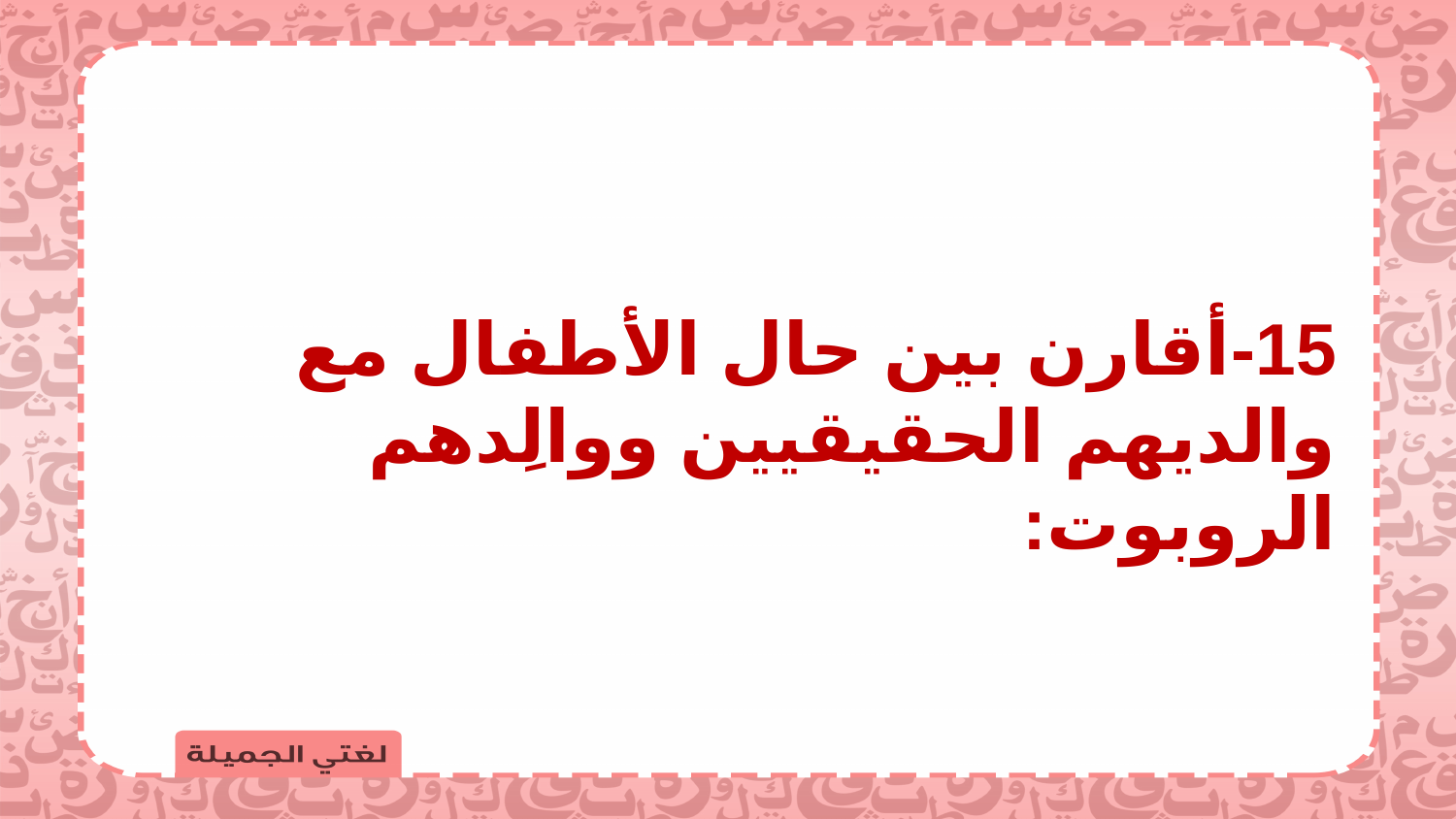

15-أقارن بين حال الأطفال مع والديهم الحقيقيين ووالِدهم الروبوت: